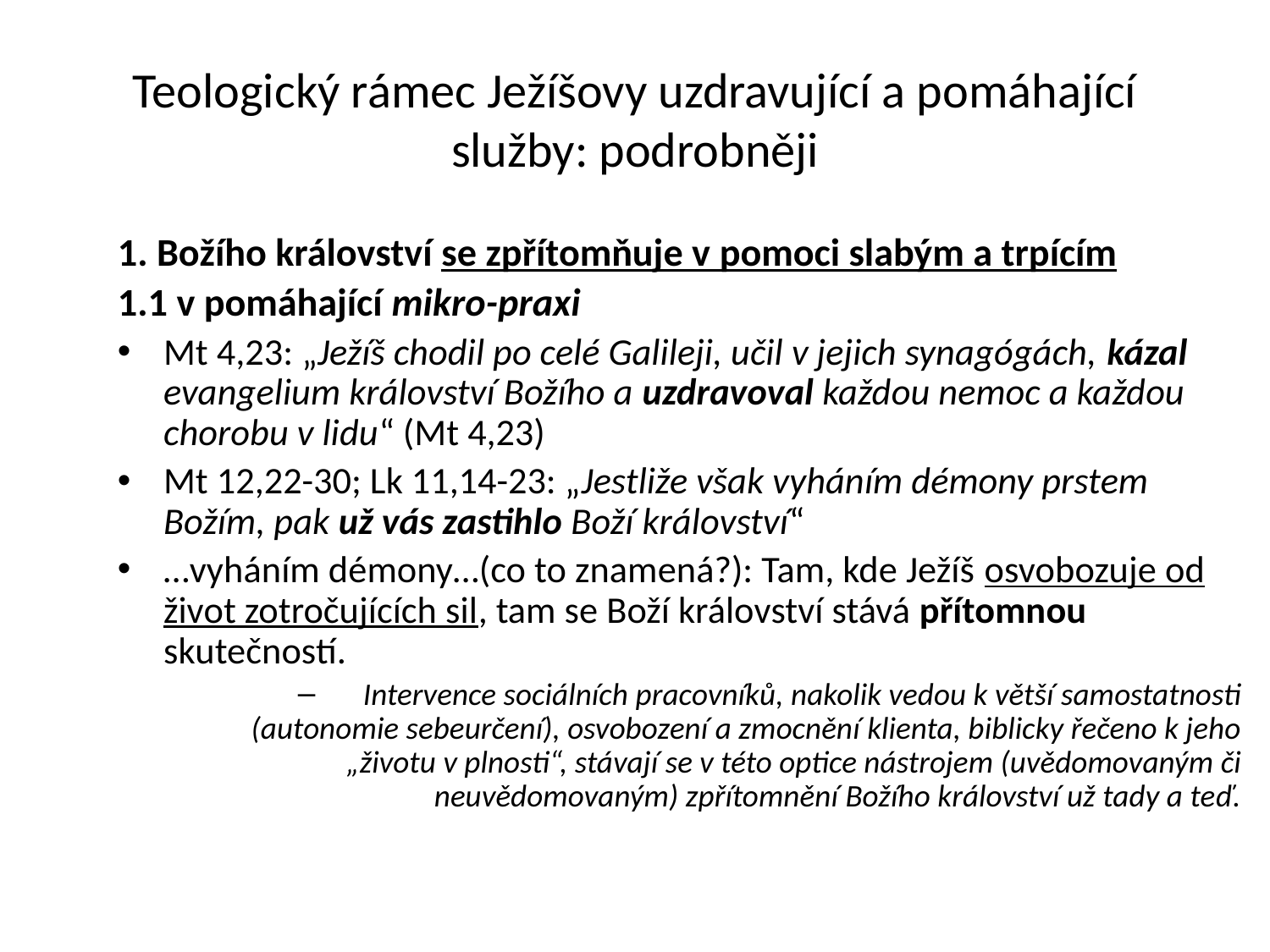

# Teologický rámec Ježíšovy uzdravující a pomáhající služby: podrobněji
1. Božího království se zpřítomňuje v pomoci slabým a trpícím
1.1 v pomáhající mikro-praxi
Mt 4,23: „Ježíš chodil po celé Galileji, učil v jejich synagógách, kázal evangelium království Božího a uzdravoval každou nemoc a každou chorobu v lidu“ (Mt 4,23)
Mt 12,22-30; Lk 11,14-23: „Jestliže však vyháním démony prstem Božím, pak už vás zastihlo Boží království“
…vyháním démony…(co to znamená?): Tam, kde Ježíš osvobozuje od život zotročujících sil, tam se Boží království stává přítomnou skutečností.
Intervence sociálních pracovníků, nakolik vedou k větší samostatnosti (autonomie sebeurčení), osvobození a zmocnění klienta, biblicky řečeno k jeho „životu v plnosti“, stávají se v této optice nástrojem (uvědomovaným či neuvědomovaným) zpřítomnění Božího království už tady a teď.